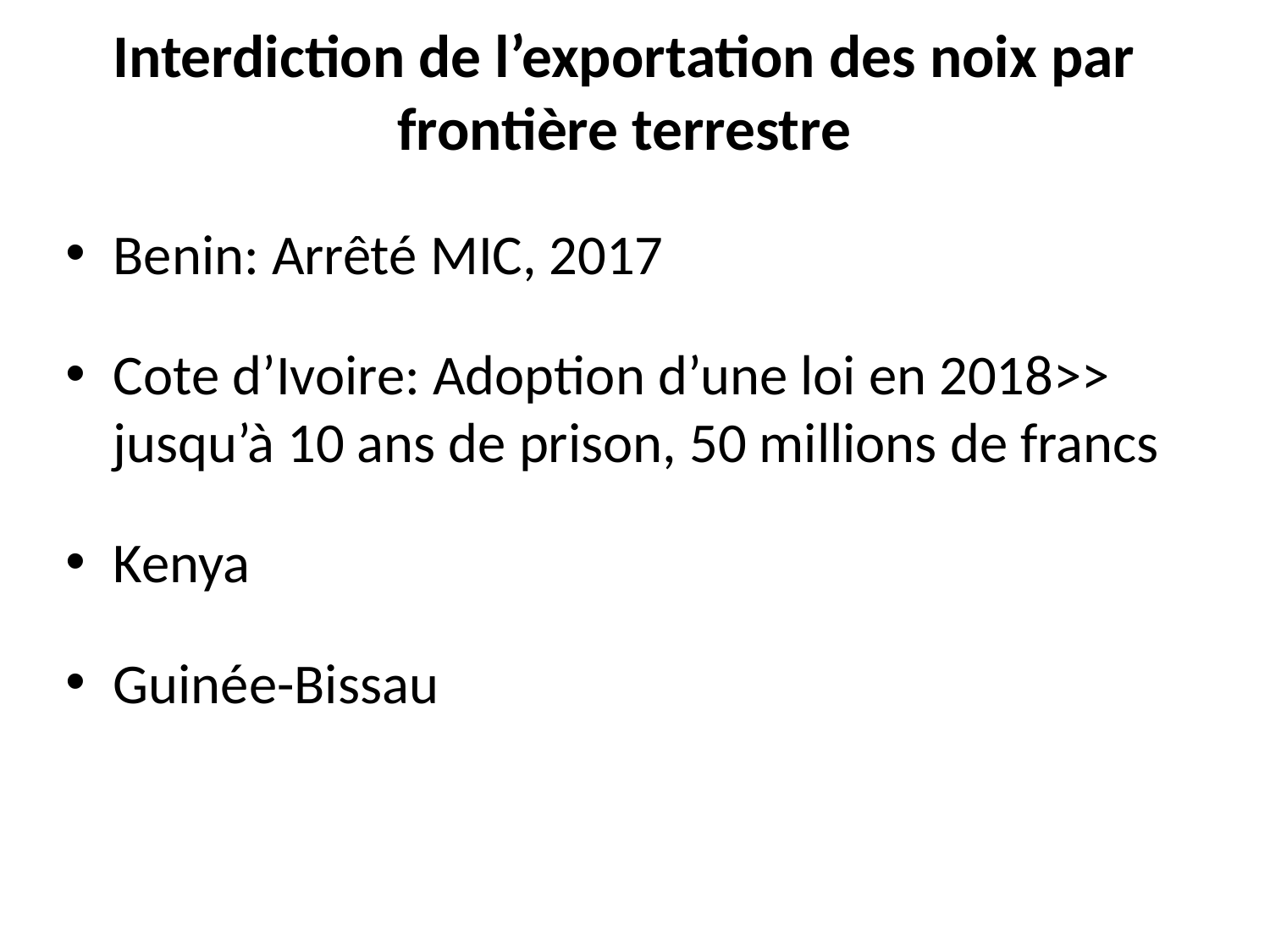

# Interdiction de l’exportation des noix par frontière terrestre
Benin: Arrêté MIC, 2017
Cote d’Ivoire: Adoption d’une loi en 2018>> jusqu’à 10 ans de prison, 50 millions de francs
Kenya
Guinée-Bissau